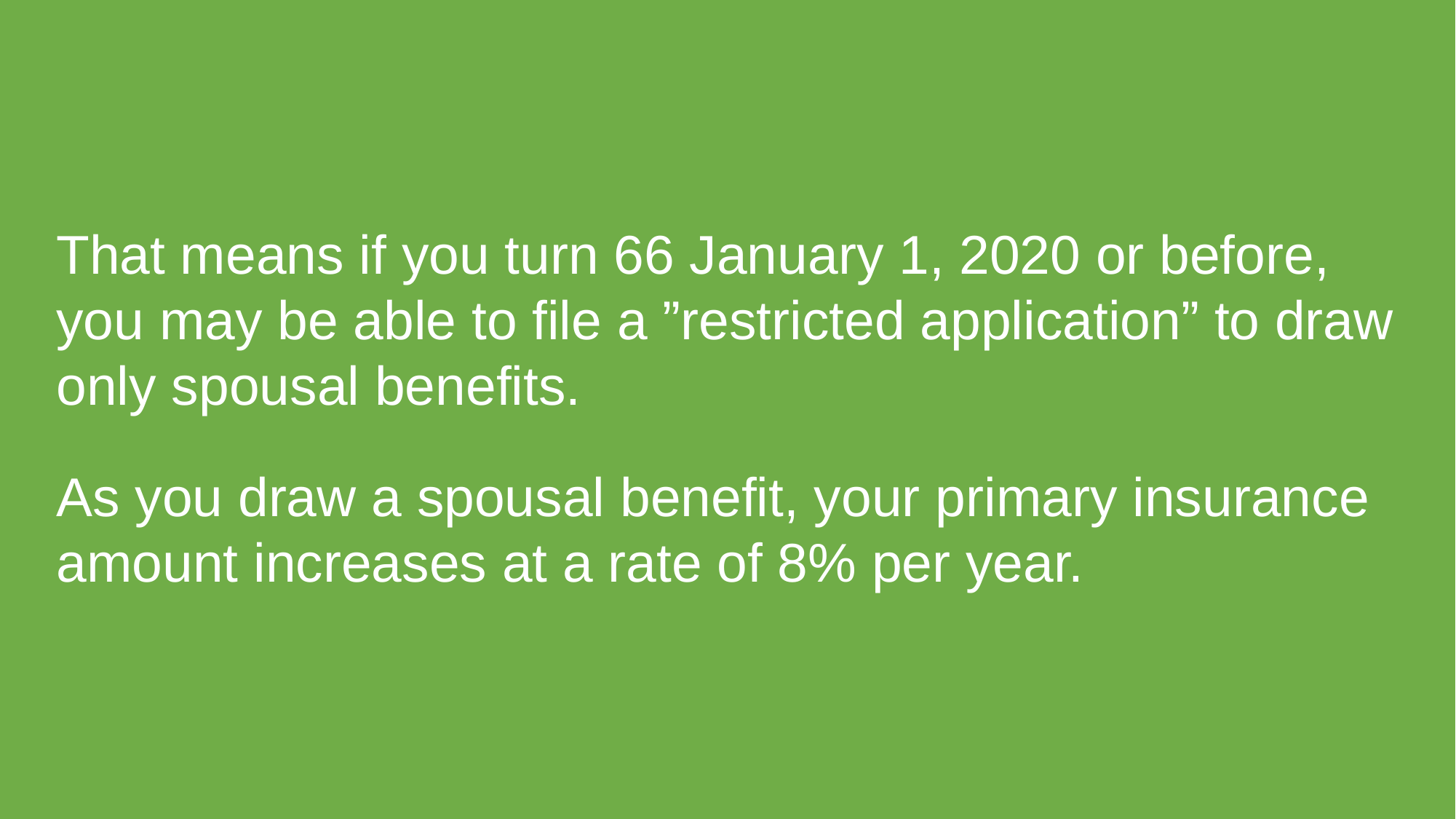

That means if you turn 66 January 1, 2020 or before, you may be able to file a ”restricted application” to draw only spousal benefits.
As you draw a spousal benefit, your primary insurance amount increases at a rate of 8% per year.